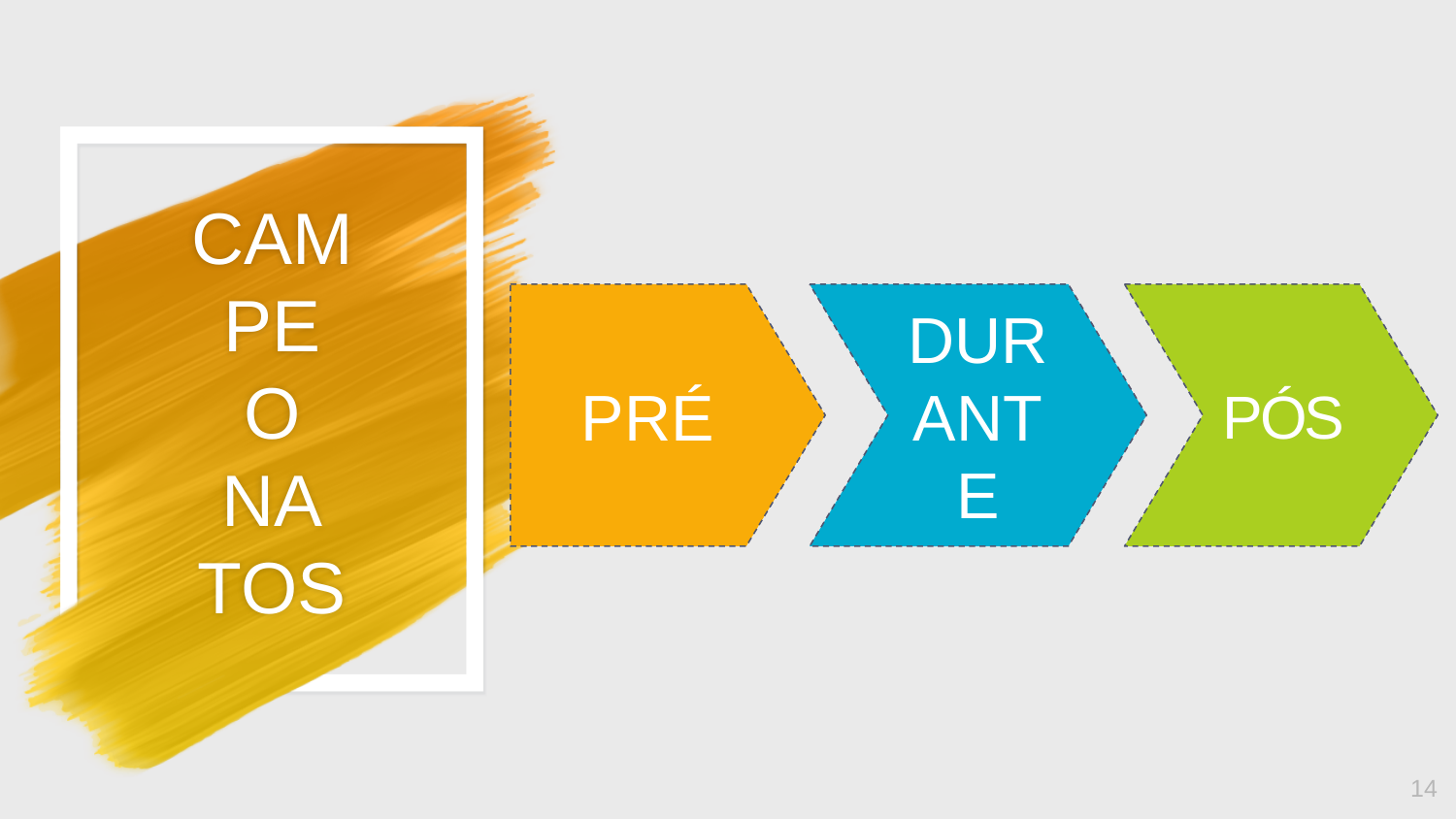

# CAM PE O NA TOS
PRÉ
DURANTE
PÓS
14